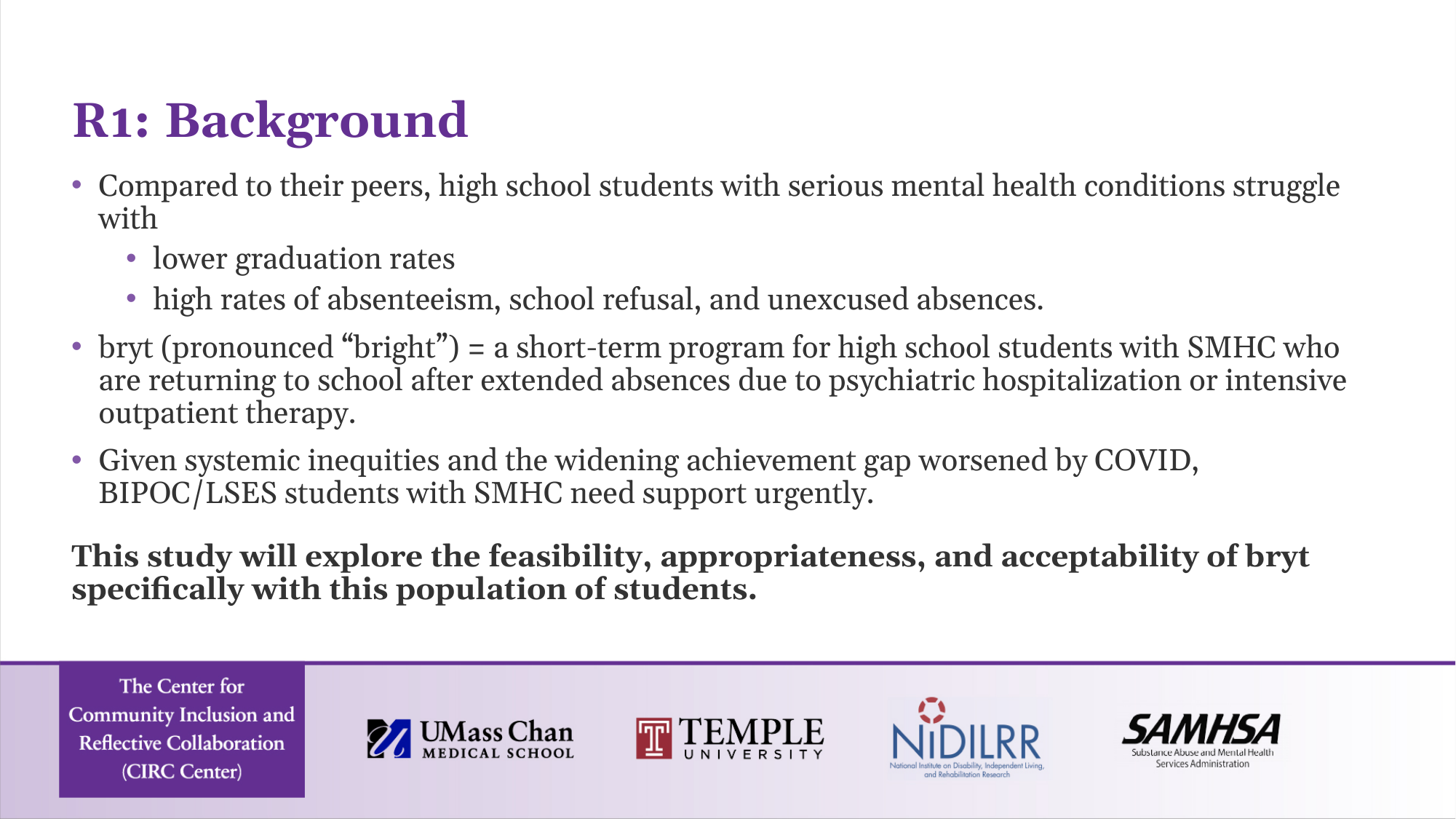

# R1: Background
Compared to their peers, high school students with serious mental health conditions struggle with
lower graduation rates
high rates of absenteeism, school refusal, and unexcused absences.
bryt (pronounced “bright”) = a short-term program for high school students with SMHC who are returning to school after extended absences due to psychiatric hospitalization or intensive outpatient therapy.
Given systemic inequities and the widening achievement gap worsened by COVID, BIPOC/LSES students with SMHC need support urgently.
This study will explore the feasibility, appropriateness, and acceptability of bryt specifically with this population of students.